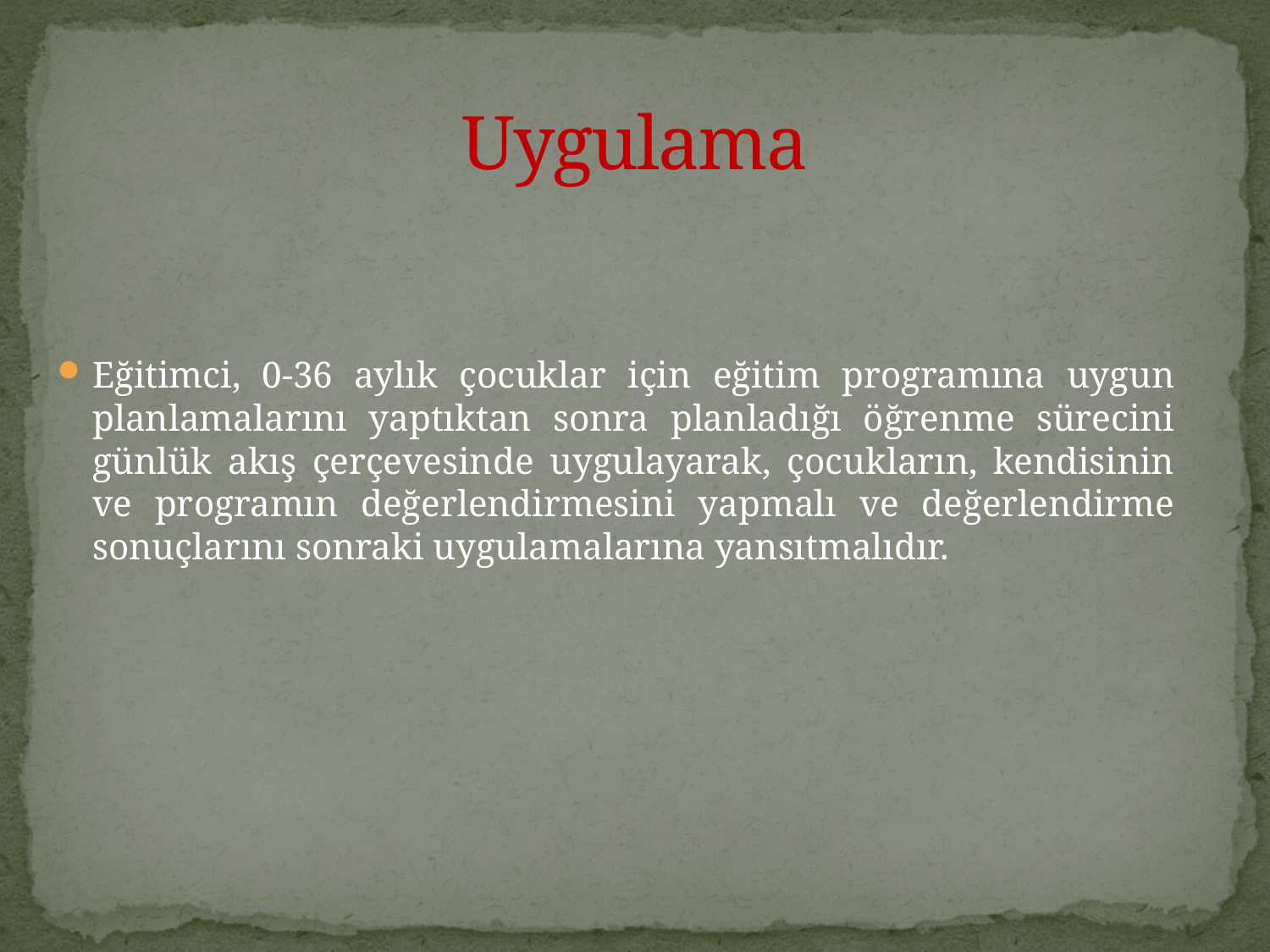

# Uygulama
Eğitimci, 0-36 aylık çocuklar için eğitim programına uygun planlamalarını yaptıktan sonra planladığı öğrenme sürecini günlük akış çerçevesinde uygulayarak, çocukların, kendisinin ve programın değerlendirmesini yapmalı ve değerlendirme sonuçlarını sonraki uygulamalarına yansıtmalıdır.